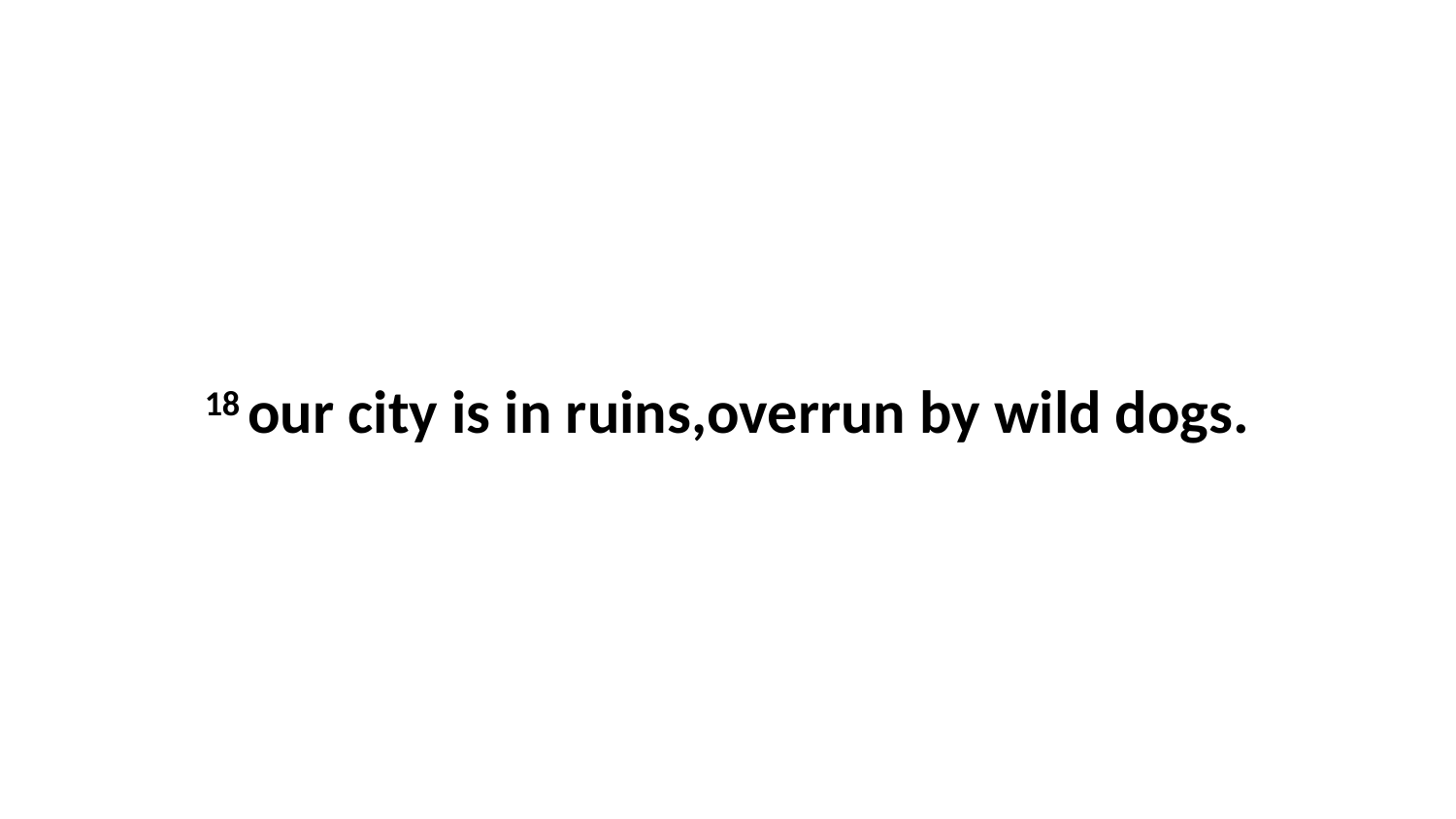

18 our city is in ruins,overrun by wild dogs.